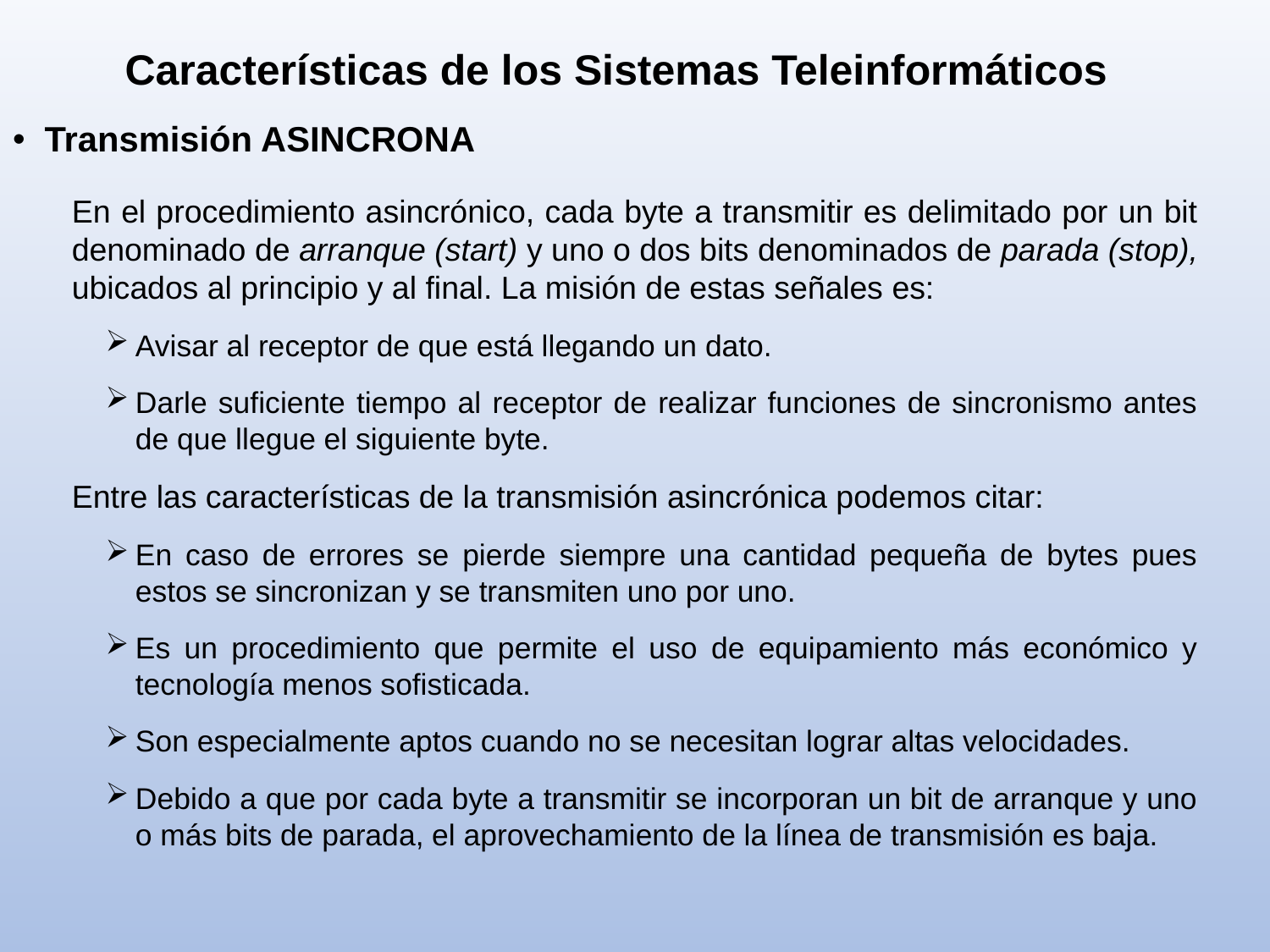

Características de los Sistemas Teleinformáticos

Transmisión ASINCRONA
En el procedimiento asincrónico, cada byte a transmitir es delimitado por un bit denominado de arranque (start) y uno o dos bits denominados de parada (stop), ubicados al principio y al final. La misión de estas señales es:
Avisar al receptor de que está llegando un dato.
Darle suficiente tiempo al receptor de realizar funciones de sincronismo antes de que llegue el siguiente byte.
Entre las características de la transmisión asincrónica podemos citar:
En caso de errores se pierde siempre una cantidad pequeña de bytes pues estos se sincronizan y se transmiten uno por uno.
Es un procedimiento que permite el uso de equipamiento más económico y tecnología menos sofisticada.
Son especialmente aptos cuando no se necesitan lograr altas velocidades.
Debido a que por cada byte a transmitir se incorporan un bit de arranque y uno o más bits de parada, el aprovechamiento de la línea de transmisión es baja.